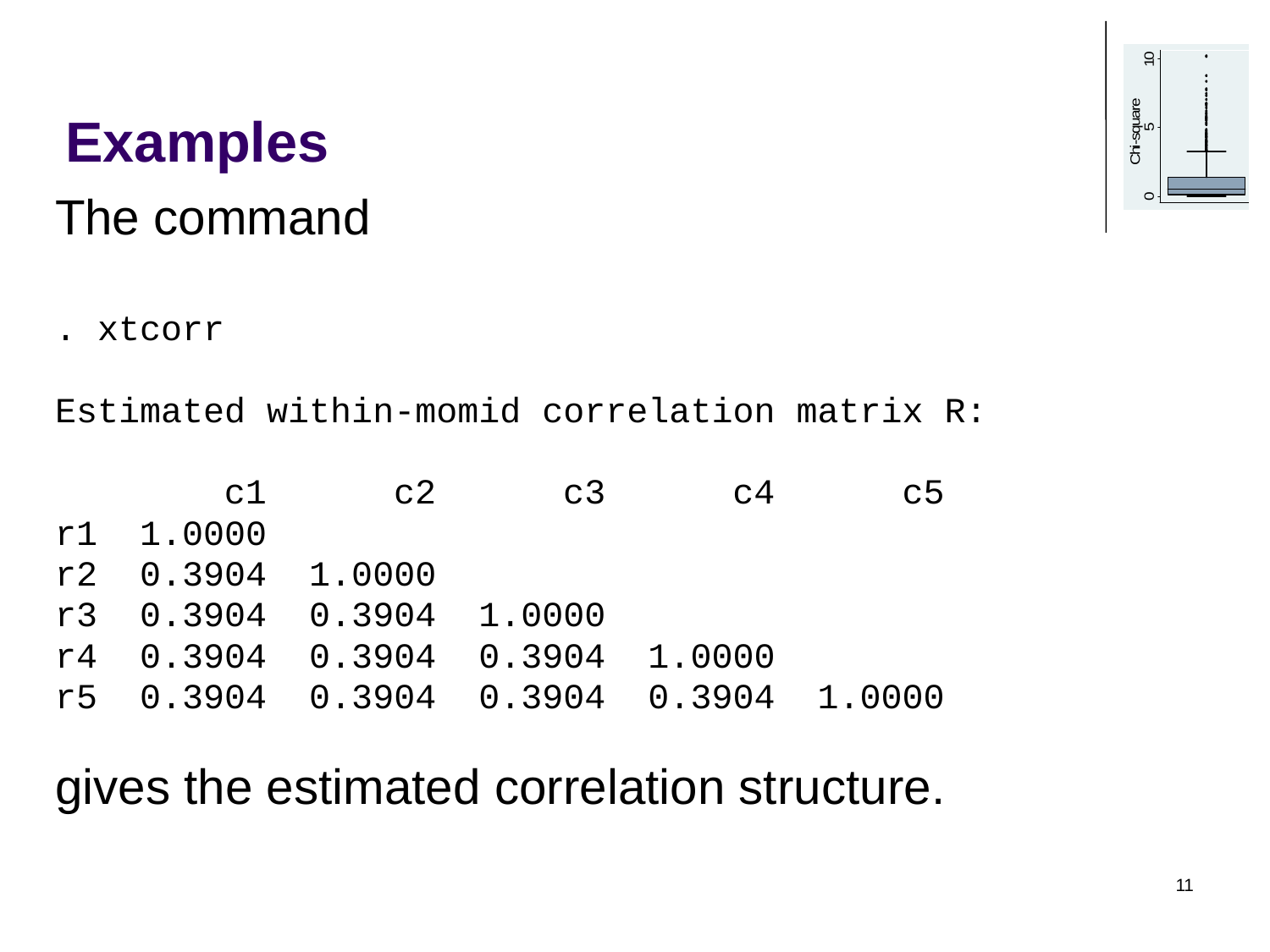

# Examples
The command

. xtcorr

Estimated within-momid correlation matrix R:

        c1      c2      c3      c4      c5
r1  1.0000
r2  0.3904  1.0000
r3  0.3904  0.3904  1.0000
r4  0.3904  0.3904  0.3904  1.0000
r5  0.3904  0.3904  0.3904  0.3904  1.0000

gives the estimated correlation structure.

11